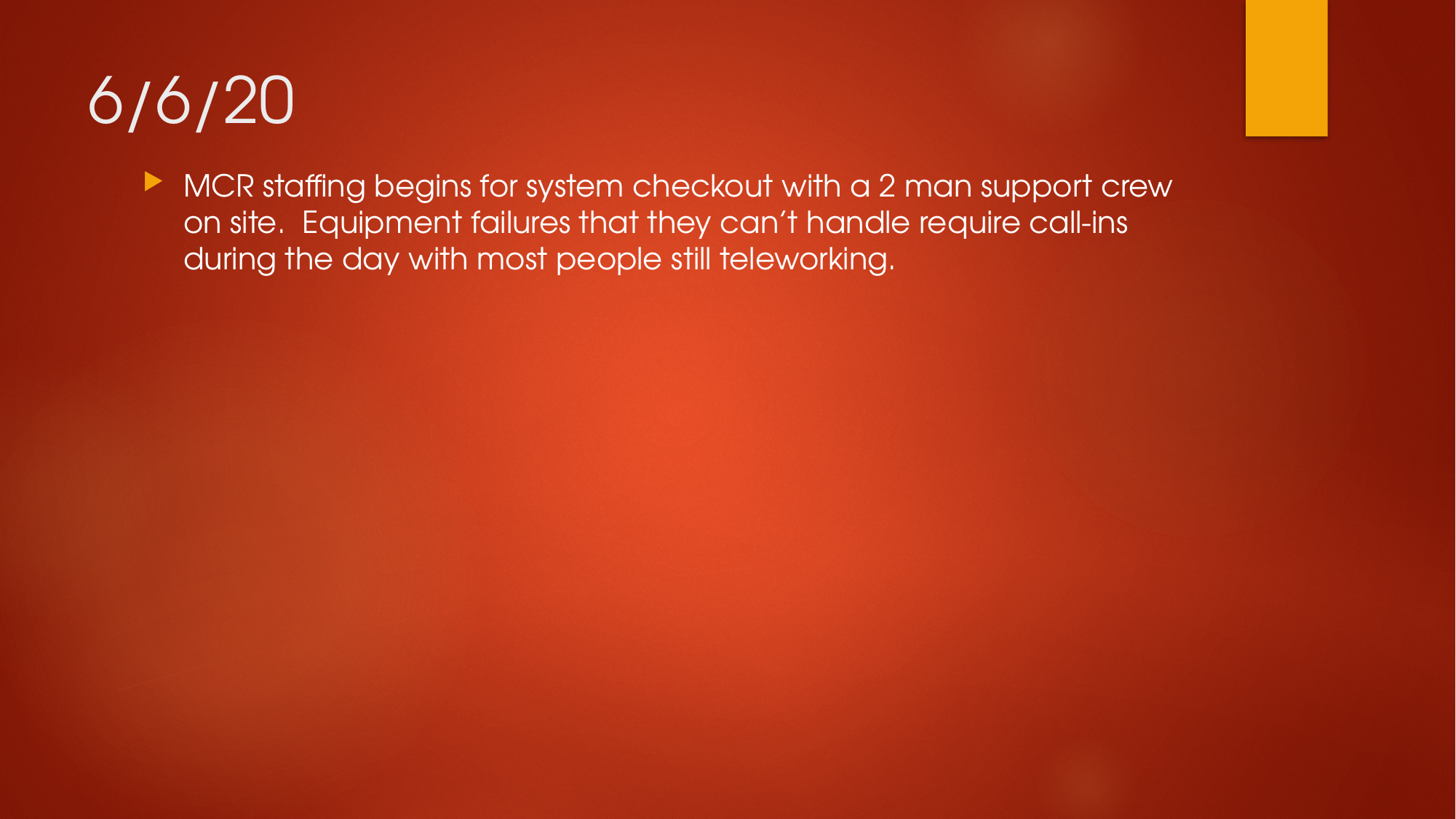

# 6/6/20
MCR staffing begins for system checkout with a 2 man support crew on site.  Equipment failures that they can’t handle require call-ins during the day with most people still teleworking.